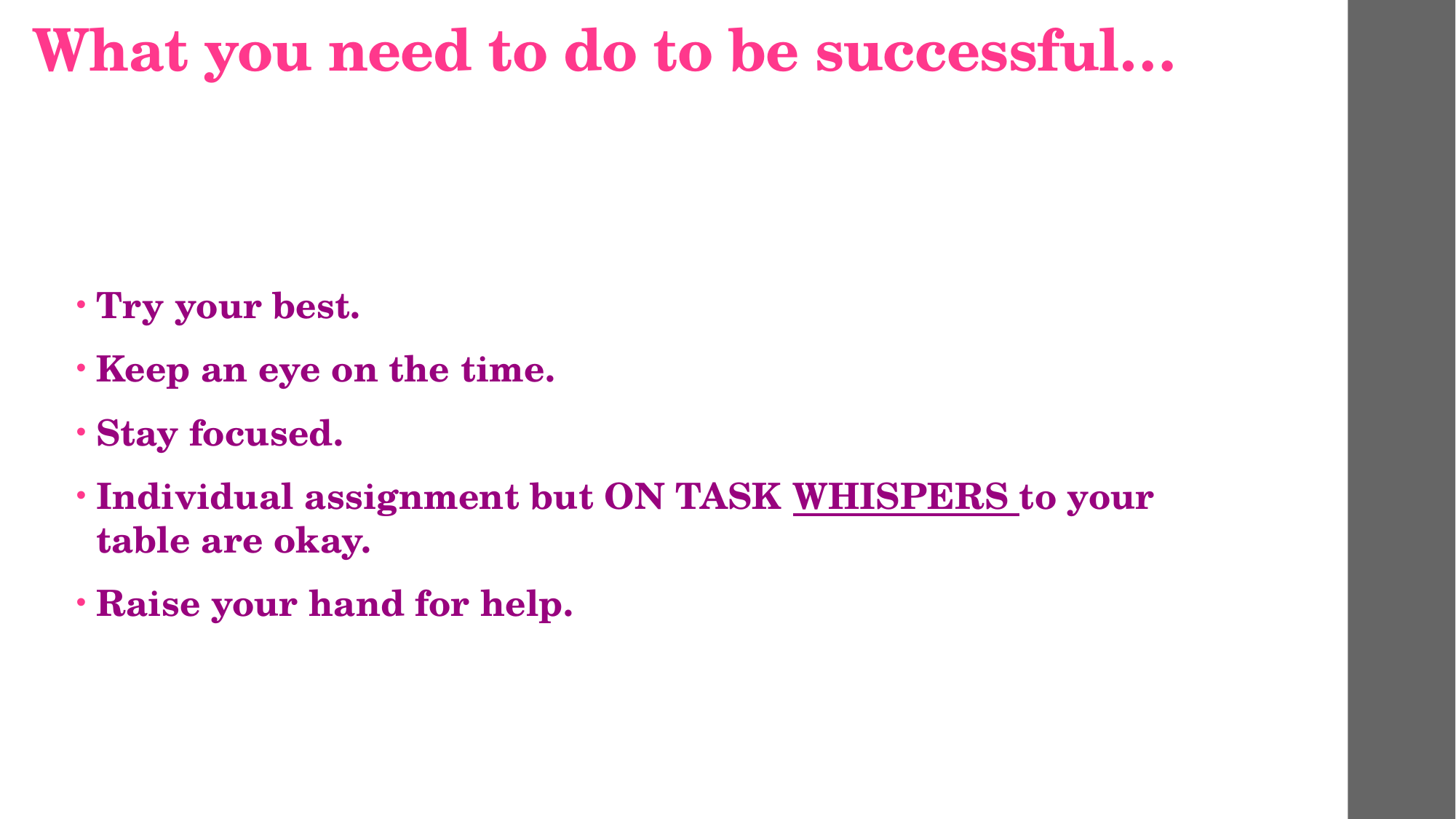

# What you need to do to be successful…
Try your best.
Keep an eye on the time.
Stay focused.
Individual assignment but ON TASK WHISPERS to your table are okay.
Raise your hand for help.